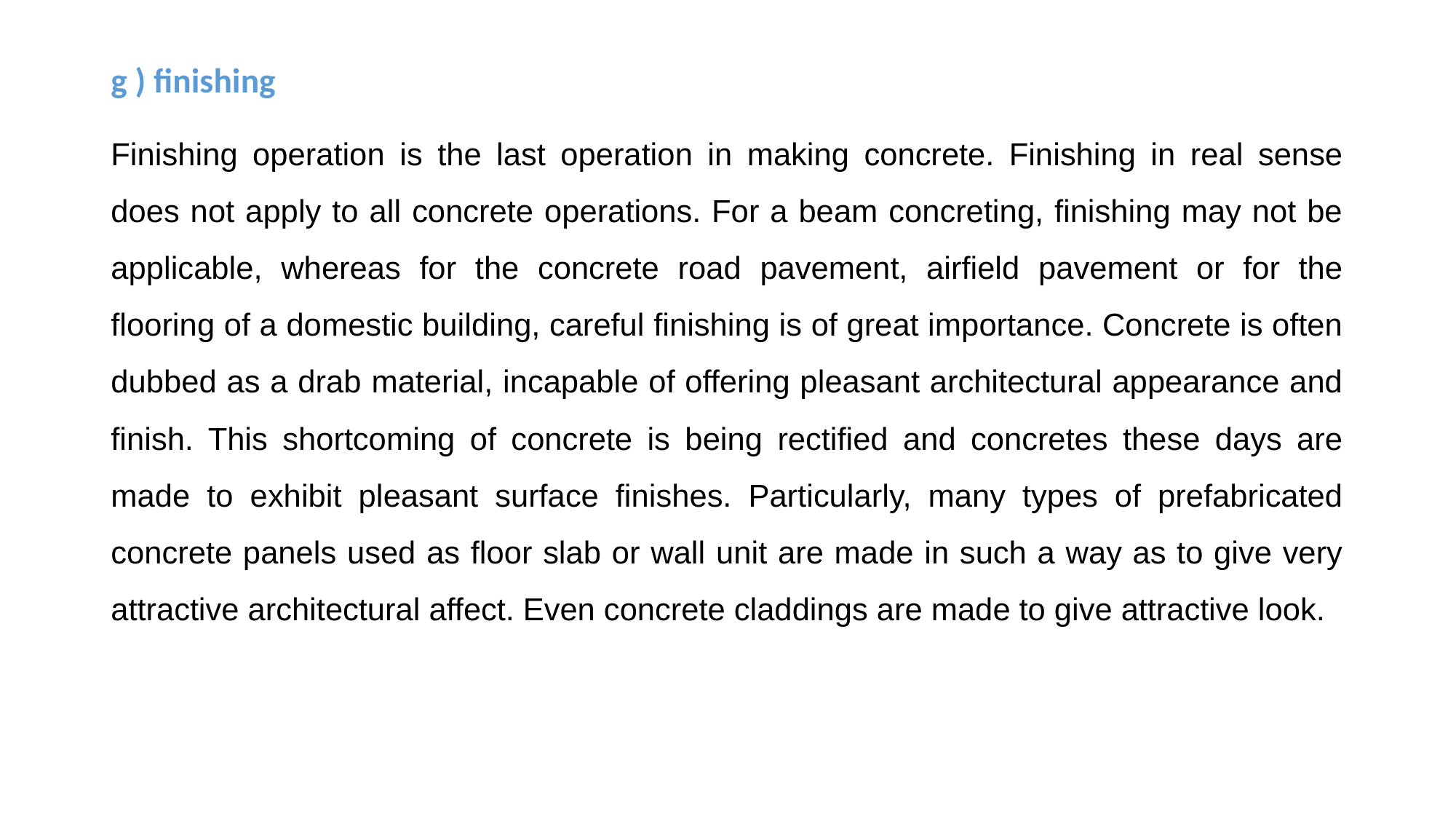

g ) finishing
Finishing operation is the last operation in making concrete. Finishing in real sense does not apply to all concrete operations. For a beam concreting, finishing may not be applicable, whereas for the concrete road pavement, airfield pavement or for the flooring of a domestic building, careful finishing is of great importance. Concrete is often dubbed as a drab material, incapable of offering pleasant architectural appearance and finish. This shortcoming of concrete is being rectified and concretes these days are made to exhibit pleasant surface finishes. Particularly, many types of prefabricated concrete panels used as floor slab or wall unit are made in such a way as to give very attractive architectural affect. Even concrete claddings are made to give attractive look.